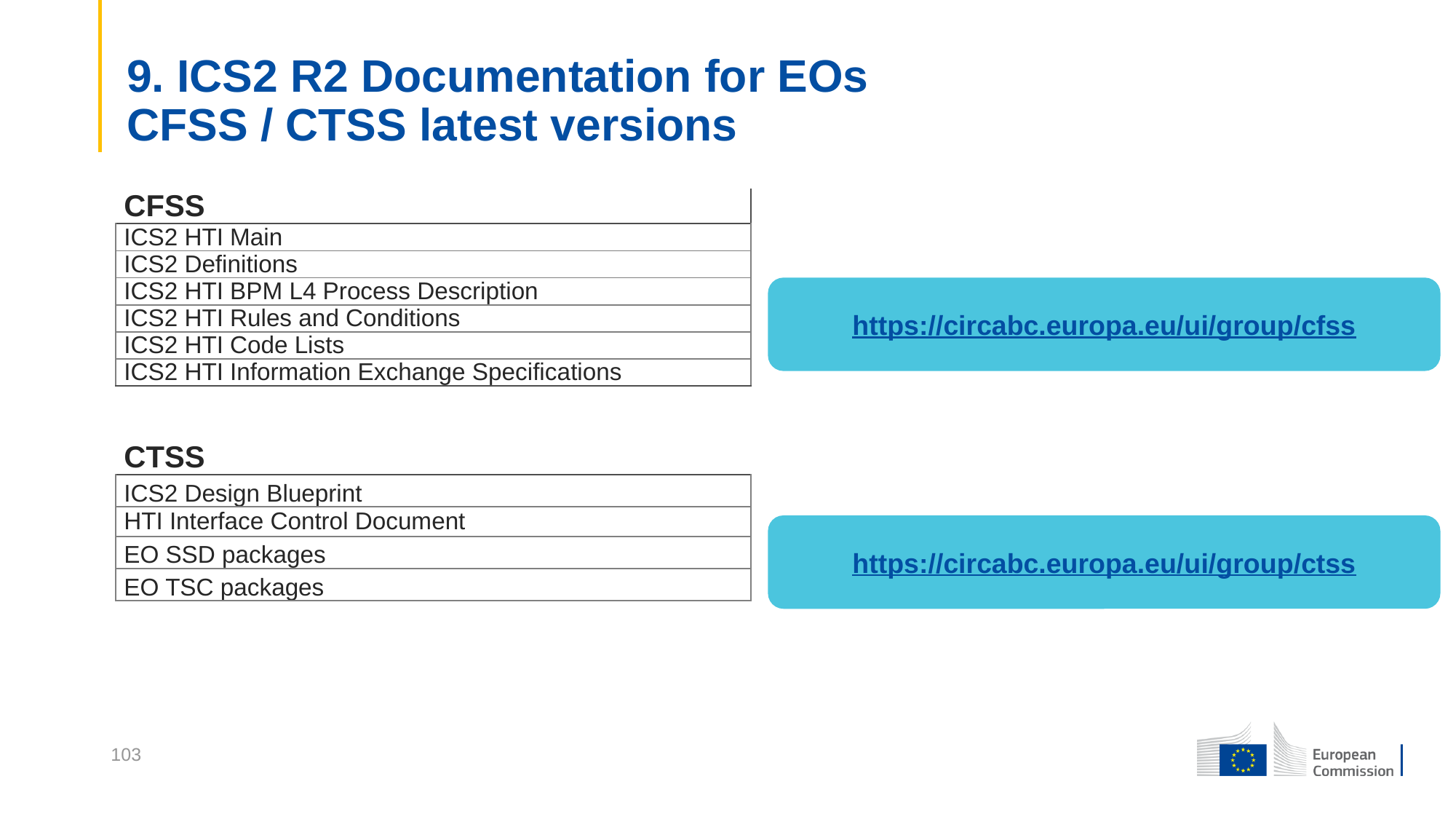

9. ICS2 R2 Documentation for EOs
CFSS / CTSS latest versions
| CFSS |
| --- |
| ICS2 HTI Main |
| ICS2 Definitions |
| ICS2 HTI BPM L4 Process Description |
| ICS2 HTI Rules and Conditions |
| ICS2 HTI Code Lists |
| ICS2 HTI Information Exchange Specifications |
|  |
|  |
| CTSS |
| ICS2 Design Blueprint |
| HTI Interface Control Document |
| EO SSD packages |
| EO TSC packages |
https://circabc.europa.eu/ui/group/cfss
https://circabc.europa.eu/ui/group/ctss
103